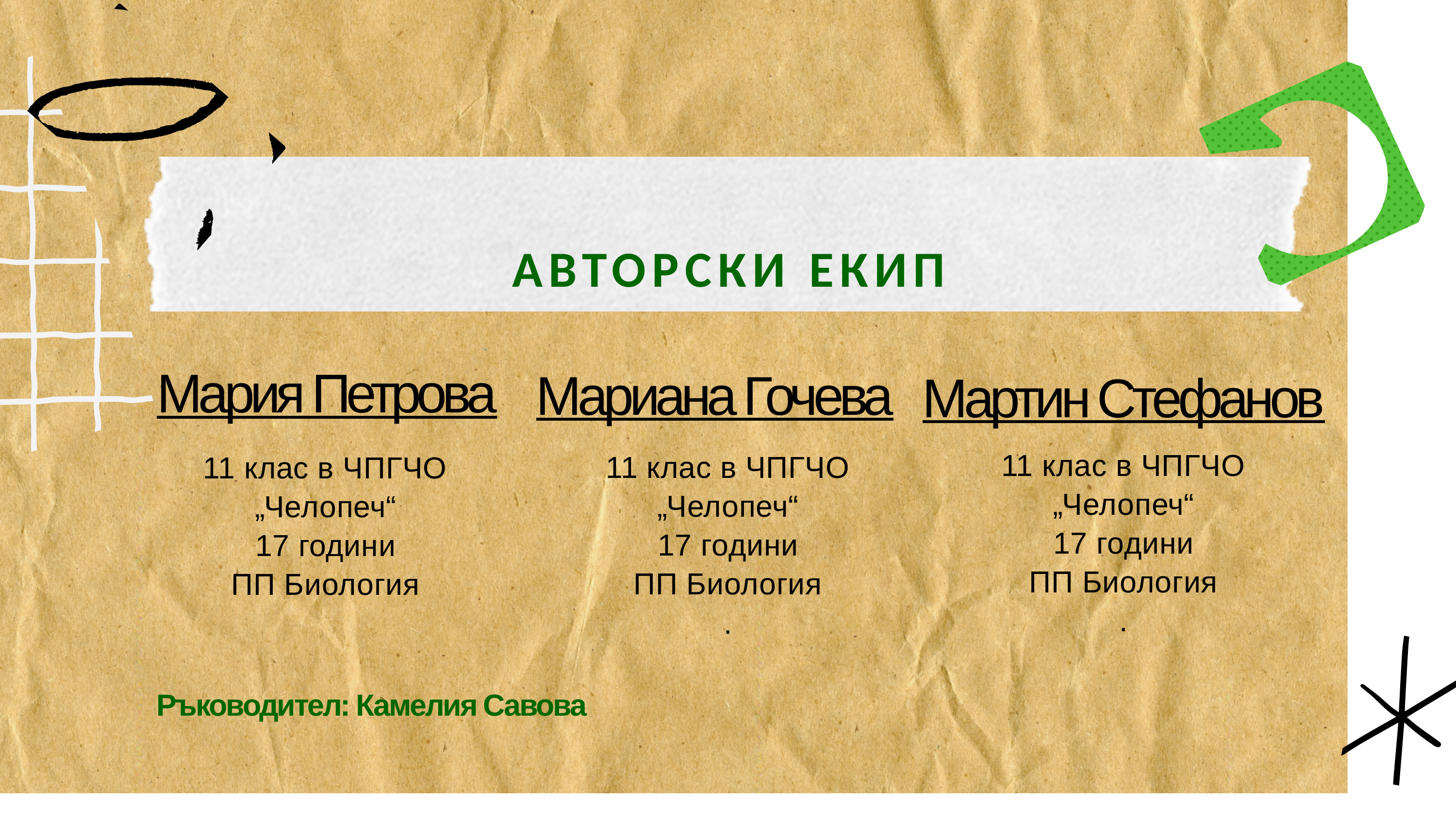

АВТОРСКИ ЕКИП

Мария Петрова
Мариана Гочева
Мартин Стефанов
11 клас в ЧПГЧО „Челопеч“
17 години
ПП Биология
.
11 клас в ЧПГЧО „Челопеч“
17 години
ПП Биология
.
11 клас в ЧПГЧО „Челопеч“
17 години
ПП Биология

Ръководител: Камелия Савова